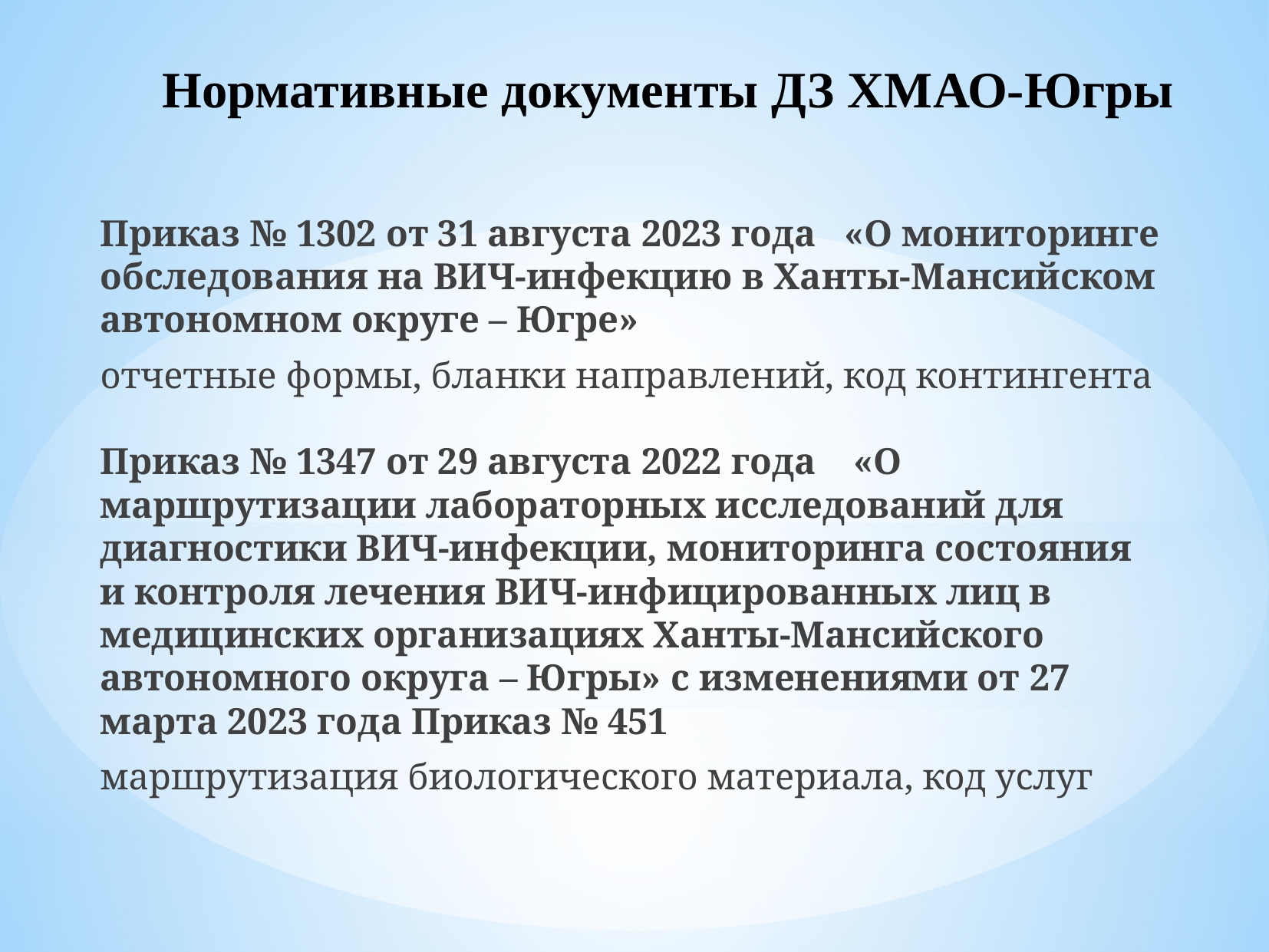

# Нормативные документы ДЗ ХМАО-Югры
Приказ № 1302 от 31 августа 2023 года   «О мониторинге обследования на ВИЧ-инфекцию в Ханты-Мансийском автономном округе – Югре»
отчетные формы, бланки направлений, код контингента
Приказ № 1347 от 29 августа 2022 года    «О маршрутизации лабораторных исследований для диагностики ВИЧ-инфекции, мониторинга состояния и контроля лечения ВИЧ-инфицированных лиц в медицинских организациях Ханты-Мансийского автономного округа – Югры» с изменениями от 27 марта 2023 года Приказ № 451
маршрутизация биологического материала, код услуг